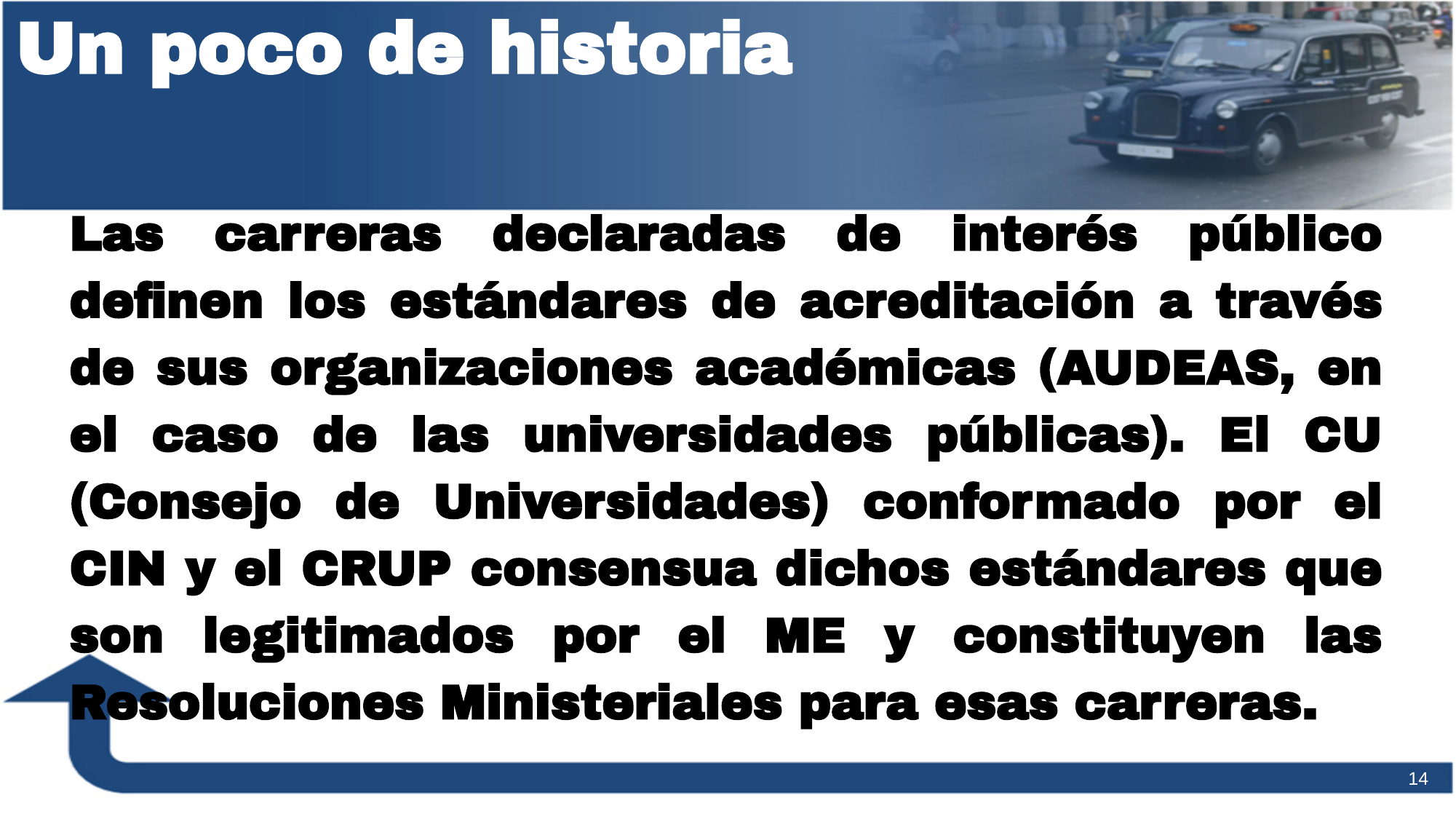

Un poco de historia

Las carreras declaradas de interés público definen los estándares de acreditación a través de sus organizaciones académicas (AUDEAS, en el caso de las universidades públicas). El CU (Consejo de Universidades) conformado por el CIN y el CRUP consensua dichos estándares que son legitimados por el ME y constituyen las Resoluciones Ministeriales para esas carreras.
14
14